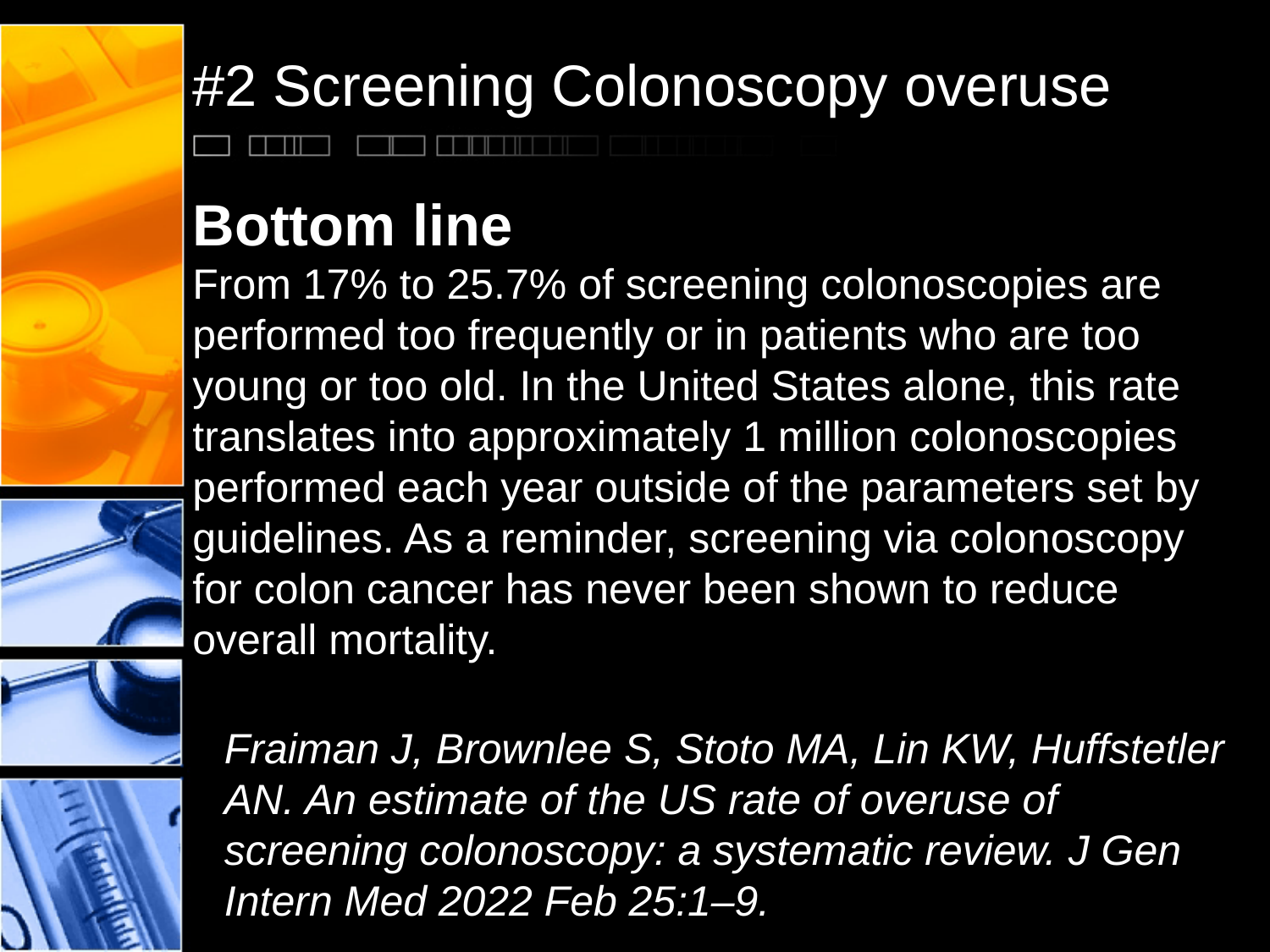

# #2 Screening Colonoscopy overuse Bottom line From 17% to 25.7% of screening colonoscopies are performed too frequently or in patients who are too young or too old. In the United States alone, this rate translates into approximately 1 million colonoscopies performed each year outside of the parameters set by guidelines. As a reminder, screening via colonoscopy for colon cancer has never been shown to reduce overall mortality.

Fraiman J, Brownlee S, Stoto MA, Lin KW, Huffstetler AN. An estimate of the US rate of overuse of screening colonoscopy: a systematic review. J Gen Intern Med 2022 Feb 25:1–9.